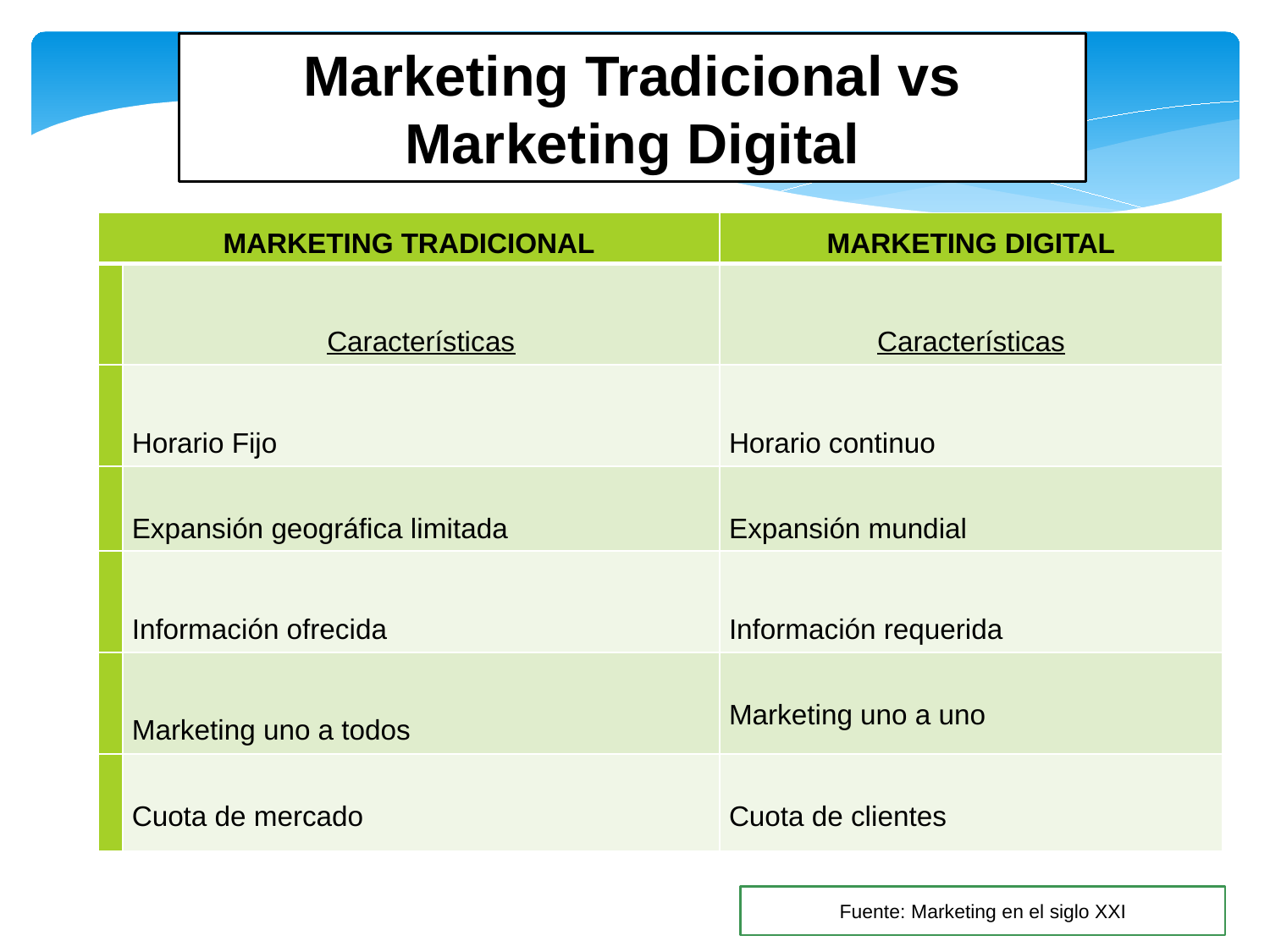

Marketing Tradicional vs Marketing Digital
| MARKETING TRADICIONAL |  | MARKETING DIGITAL |
| --- | --- | --- |
|  | Características | Características |
|  | Horario Fijo | Horario continuo |
|  | Expansión geográfica limitada | Expansión mundial |
|  | Información ofrecida | Información requerida |
|  | Marketing uno a todos | Marketing uno a uno |
|  | Cuota de mercado | Cuota de clientes |
Fuente: Marketing en el siglo XXI